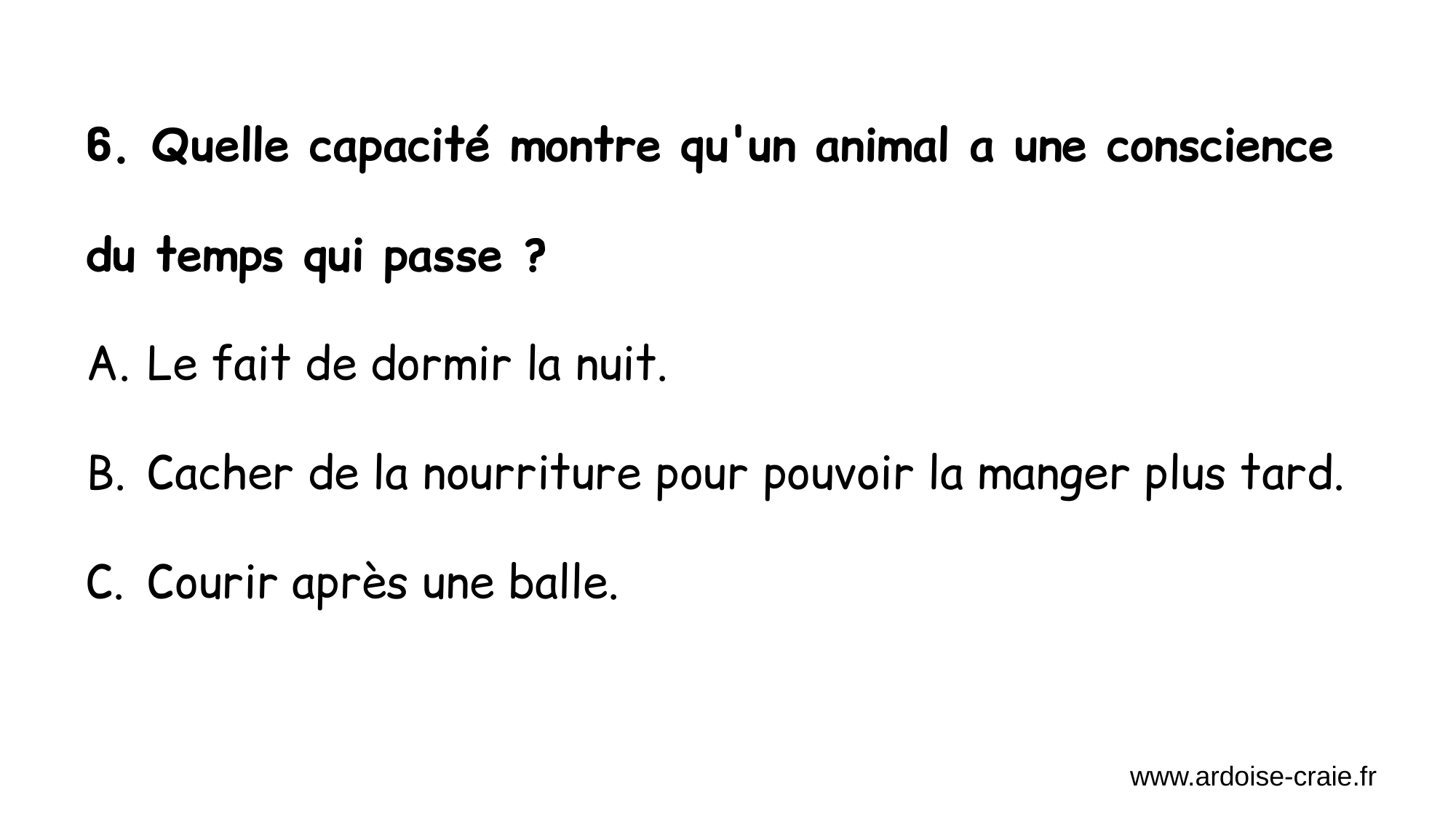

6. Quelle capacité montre qu'un animal a une conscience du temps qui passe ?
Le fait de dormir la nuit.
Cacher de la nourriture pour pouvoir la manger plus tard.
Courir après une balle.

www.ardoise-craie.fr